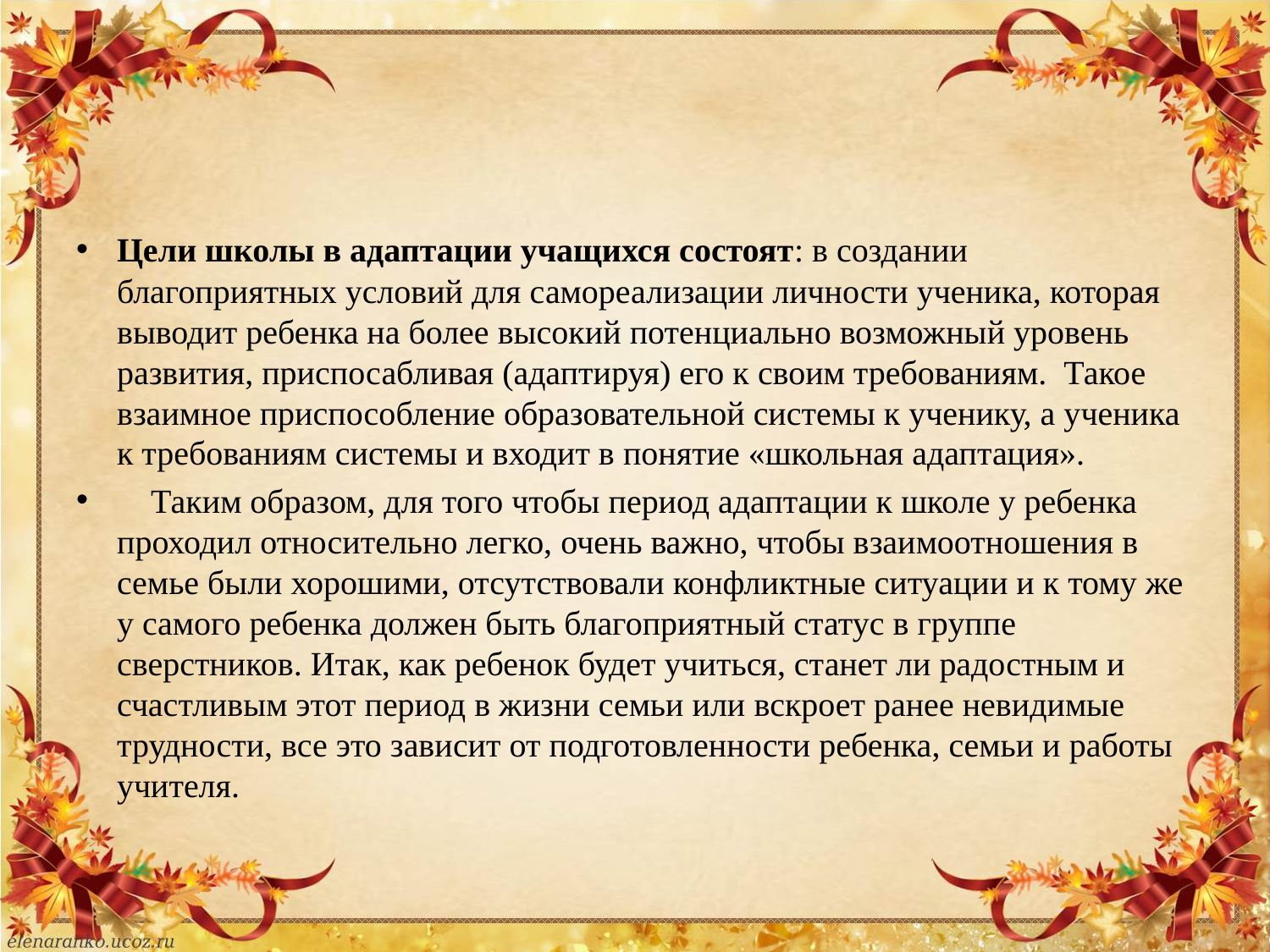

#
Цели школы в адаптации учащихся состоят: в создании благоприятных условий для самореализации личности ученика, которая выводит ребенка на более высокий потенциально возможный уровень развития, приспосабливая (адаптируя) его к своим требованиям.  Такое взаимное приспособление образовательной системы к ученику, а ученика к требованиям системы и входит в понятие «школьная адаптация».
    Таким образом, для того чтобы период адаптации к школе у ребенка проходил относительно легко, очень важно, чтобы взаимоотношения в семье были хорошими, отсутствовали конфликтные ситуации и к тому же у самого ребенка должен быть благоприятный статус в группе сверстников. Итак, как ребенок будет учиться, станет ли радостным и счастливым этот период в жизни семьи или вскроет ранее невидимые трудности, все это зависит от подготовленности ребенка, семьи и работы учителя.